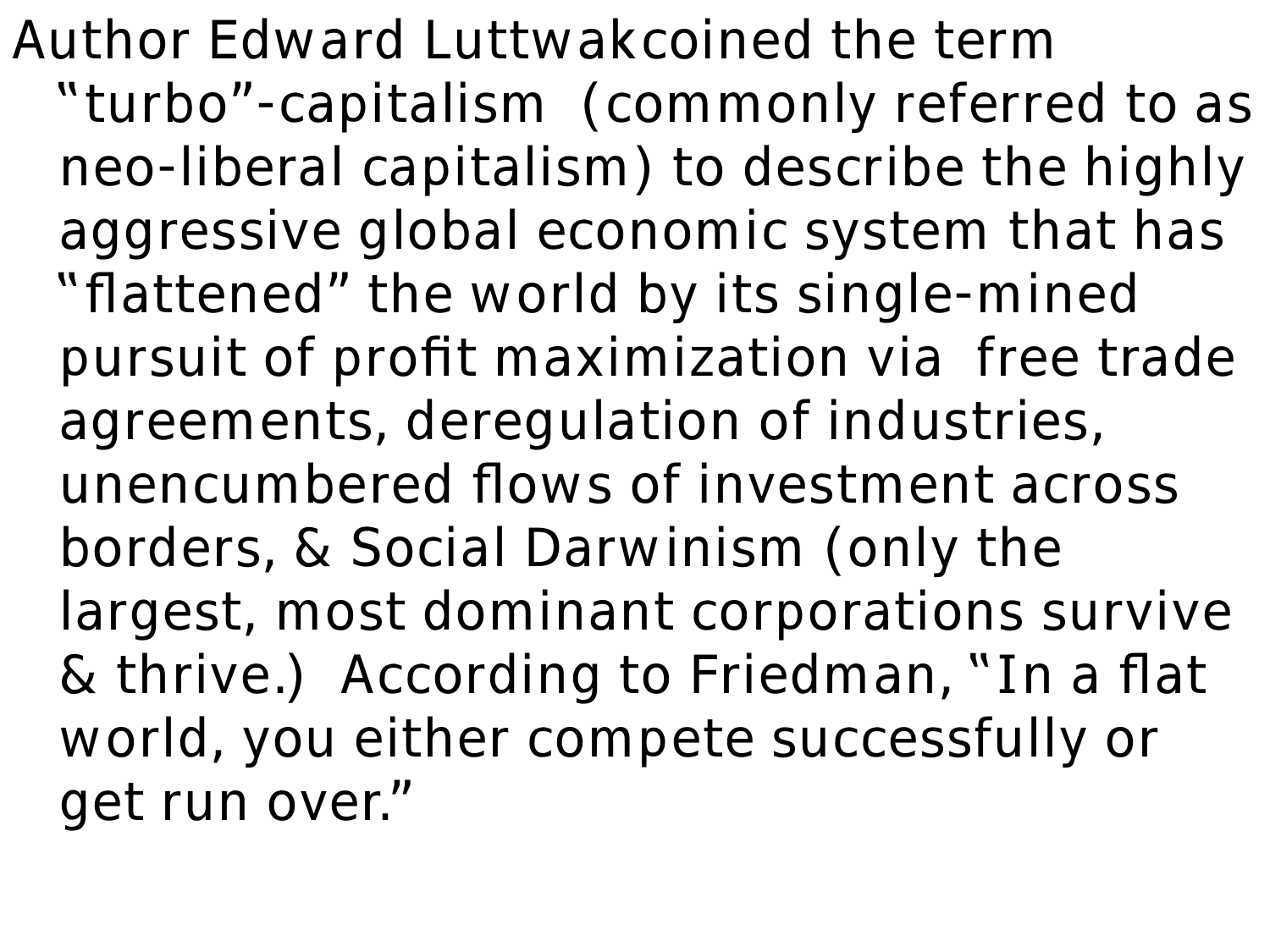

Author Edward Luttwakcoined the term “turbo”-capitalism  (commonly referred to as neo-liberal capitalism) to describe the highly aggressive global economic system that has “flattened” the world by its single-mined pursuit of profit maximization via  free trade agreements, deregulation of industries,  unencumbered flows of investment across borders, & Social Darwinism (only the largest, most dominant corporations survive & thrive.)  According to Friedman, “In a flat world, you either compete successfully or get run over.”